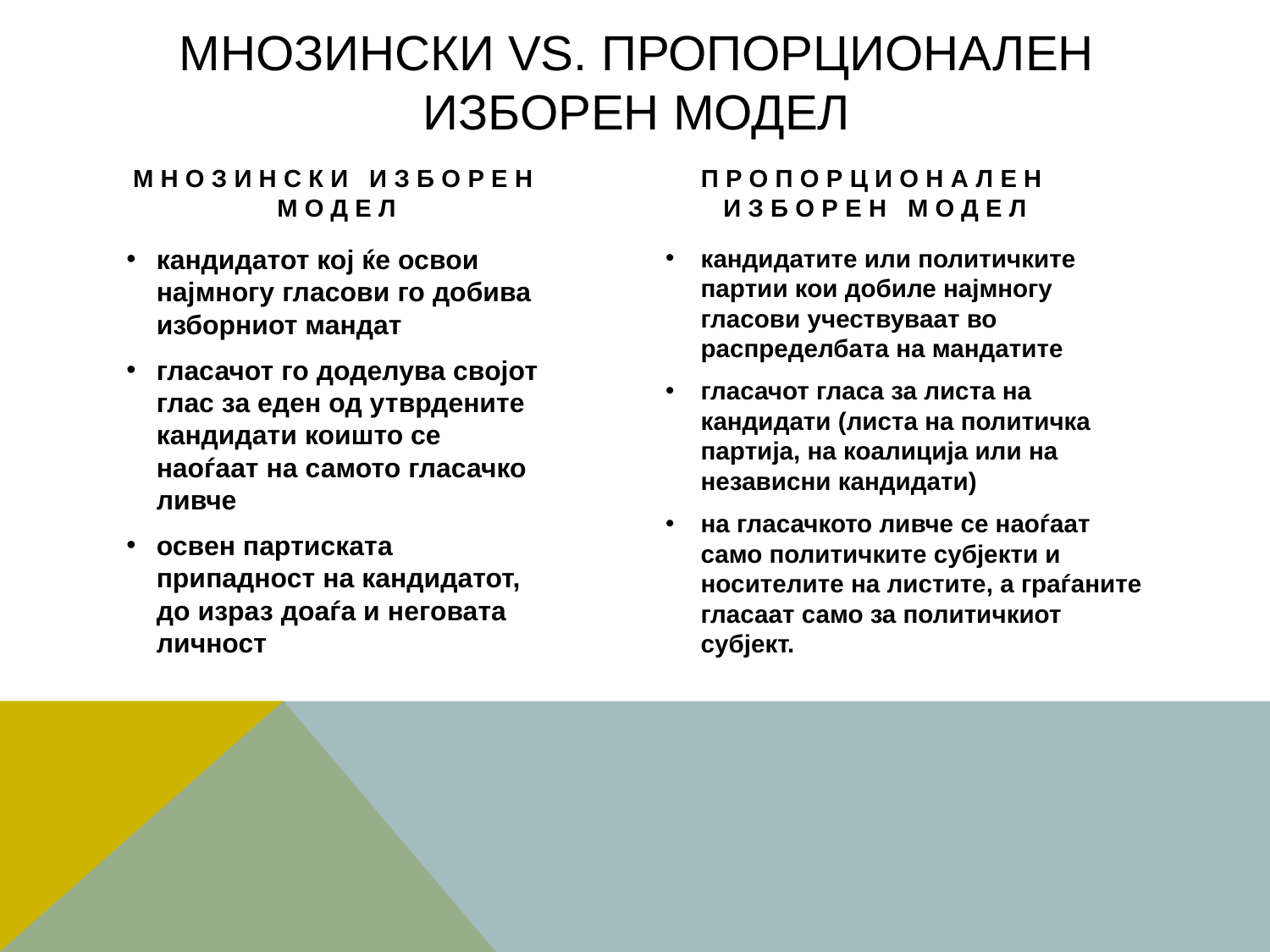

# Мнозински vs. Пропорционален изборен модел
Мнозински изборен модел
Пропорционален изборен модел
кандидатот кој ќе освои најмногу гласови го добива изборниот мандат
гласачот го доделува својот глас за еден од утврдените кандидати коишто се наоѓаат на самото гласачко ливче
освен партиската припадност на кандидатот, до израз доаѓа и неговата личност
кандидатите или политичките партии кои добиле најмногу гласови учествуваат во распределбата на мандатите
гласачот гласа за листа на кандидати (листа на политичка партија, на коалиција или на независни кандидати)
на гласачкото ливче се наоѓаат само политичките субјекти и носителите на листите, а граѓаните гласаат само за политичкиот субјект.